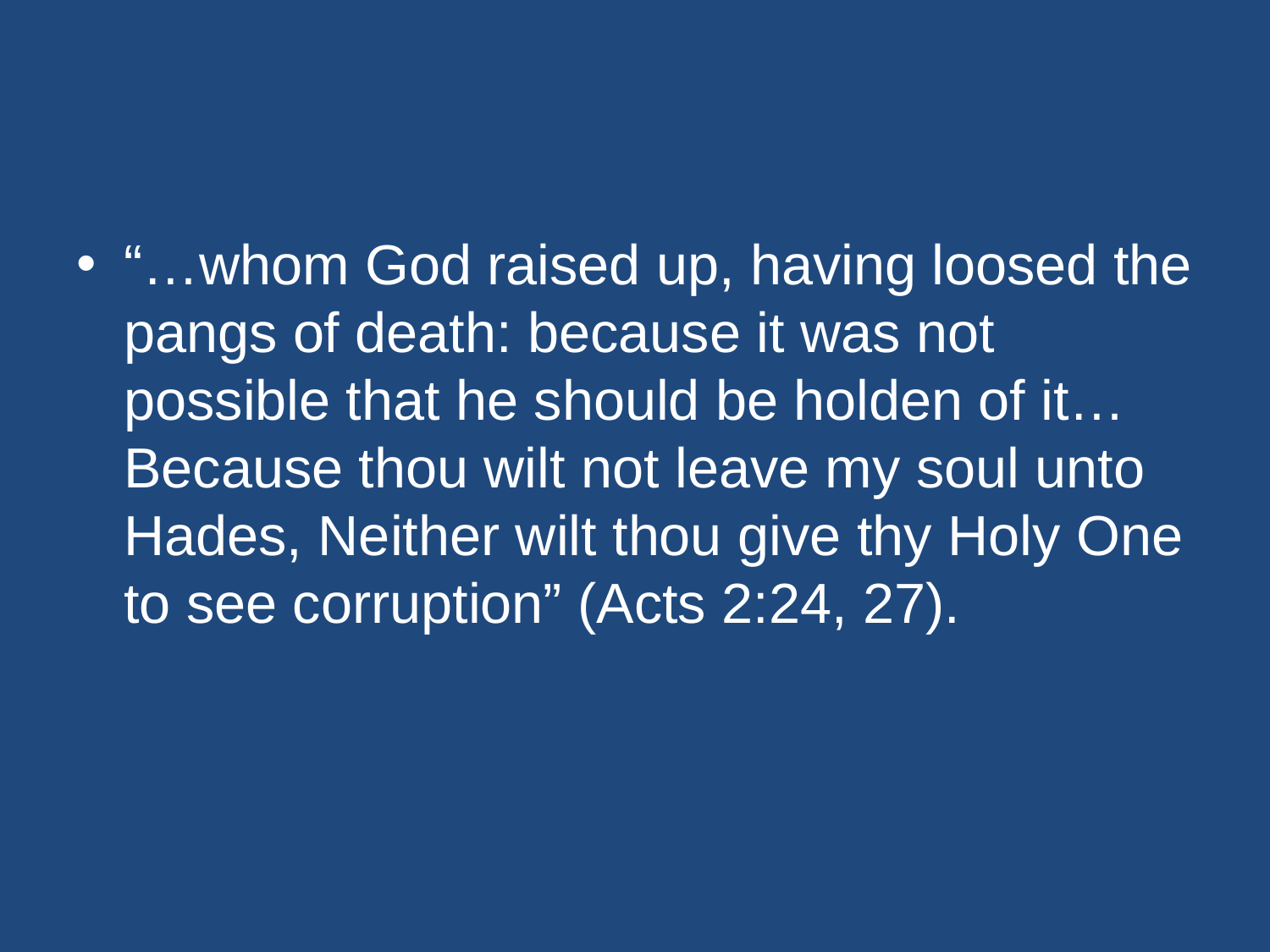

#
“…whom God raised up, having loosed the pangs of death: because it was not possible that he should be holden of it…Because thou wilt not leave my soul unto Hades, Neither wilt thou give thy Holy One to see corruption” (Acts 2:24, 27).